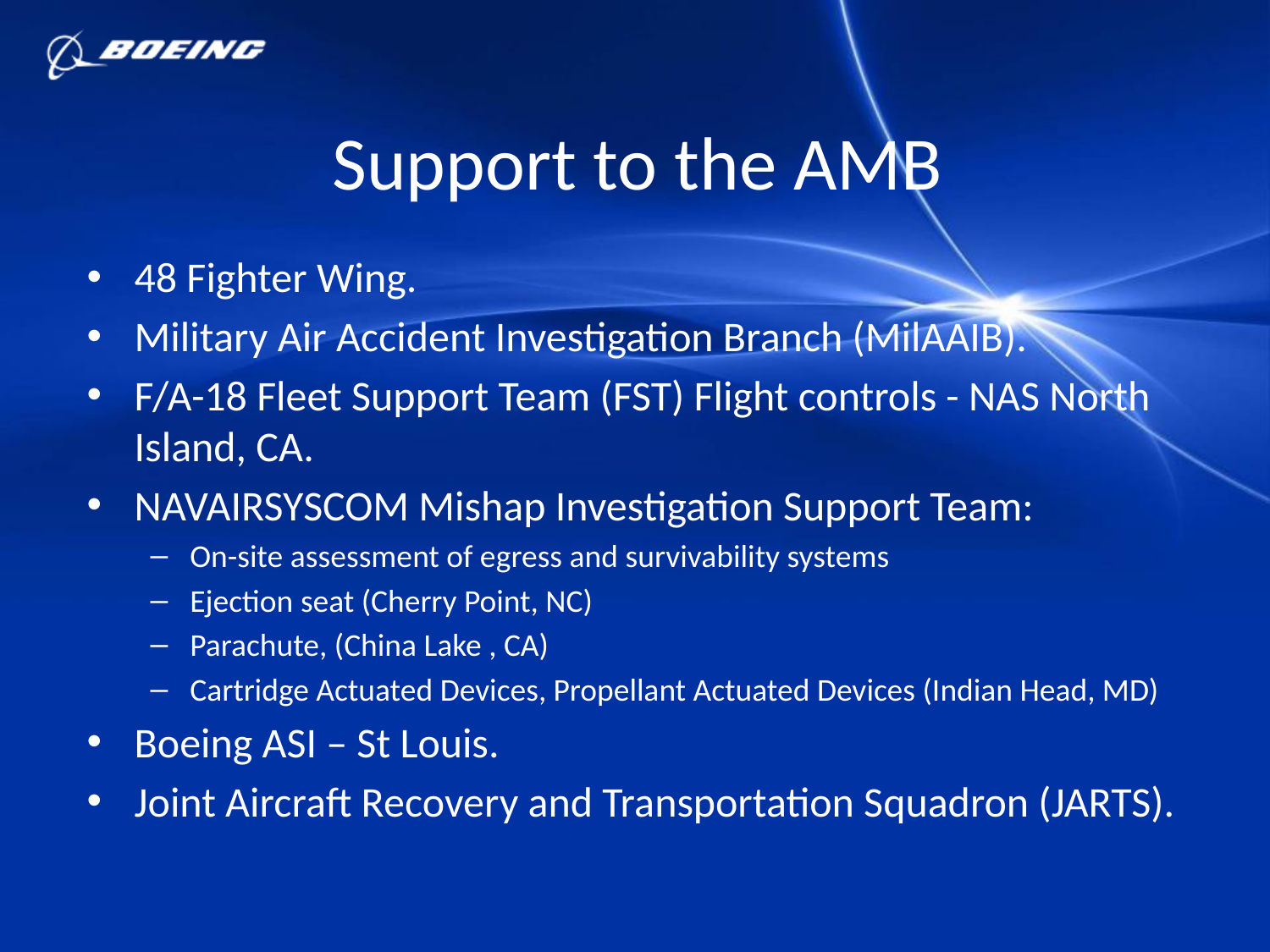

# Support to the AMB
48 Fighter Wing.
Military Air Accident Investigation Branch (MilAAIB).
F/A-18 Fleet Support Team (FST) Flight controls - NAS North Island, CA.
NAVAIRSYSCOM Mishap Investigation Support Team:
On-site assessment of egress and survivability systems
Ejection seat (Cherry Point, NC)
Parachute, (China Lake , CA)
Cartridge Actuated Devices, Propellant Actuated Devices (Indian Head, MD)
Boeing ASI – St Louis.
Joint Aircraft Recovery and Transportation Squadron (JARTS).

Mishap Investigation Support Team (MIST)